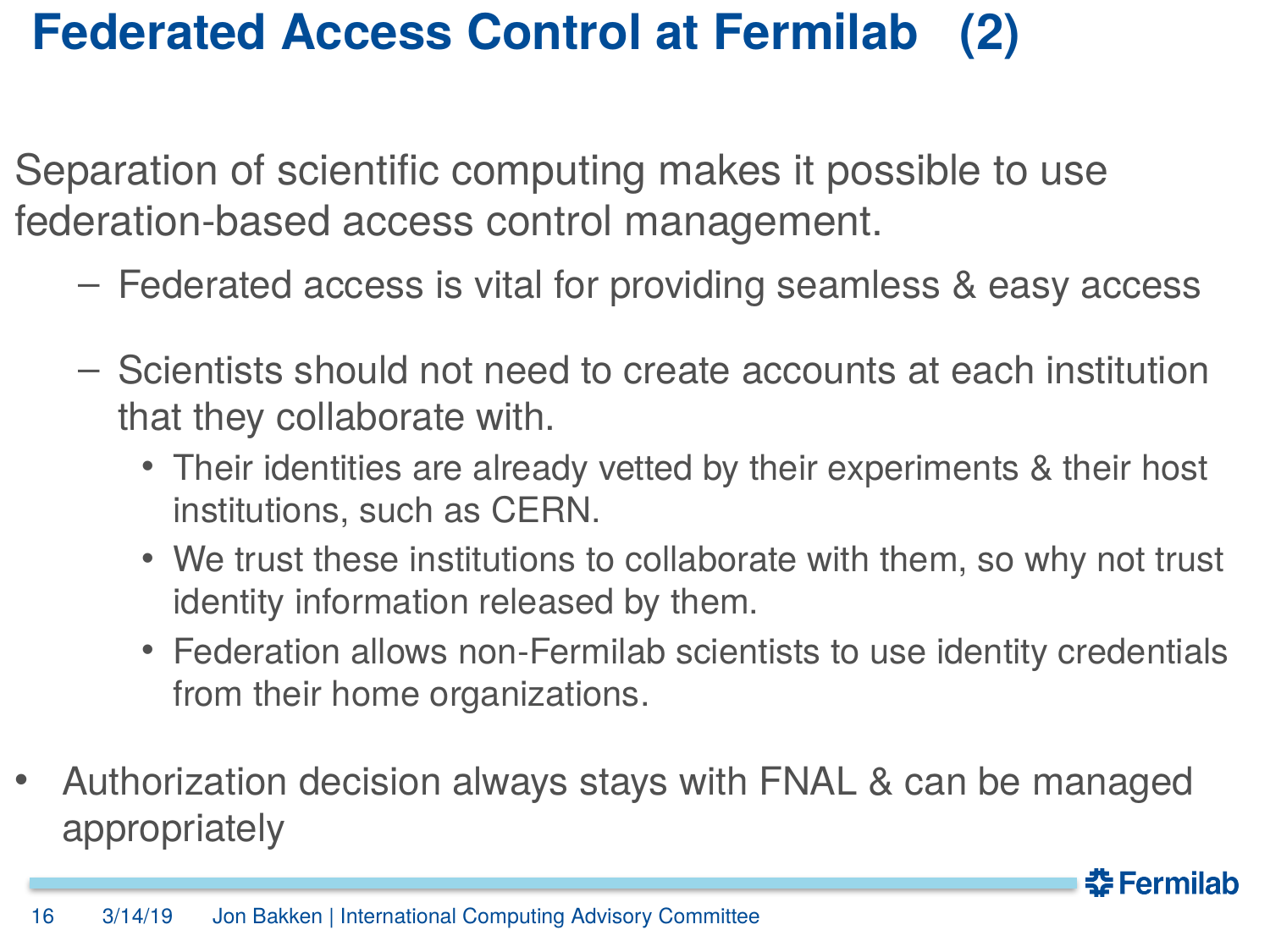

# Federated Access Control at Fermilab   (2)
Separation of scientific computing makes it possible to use federation-based access control management.

Federated access is vital for providing seamless & easy access

Scientists should not need to create accounts at each institution that they collaborate with.
Their identities are already vetted by their experiments & their host institutions, such as CERN.
We trust these institutions to collaborate with them, so why not trust identity information released by them.
Federation allows non-Fermilab scientists to use identity credentials from their home organizations.

Authorization decision always stays with FNAL & can be managed appropriately

16
3/14/19
Jon Bakken | International Computing Advisory Committee